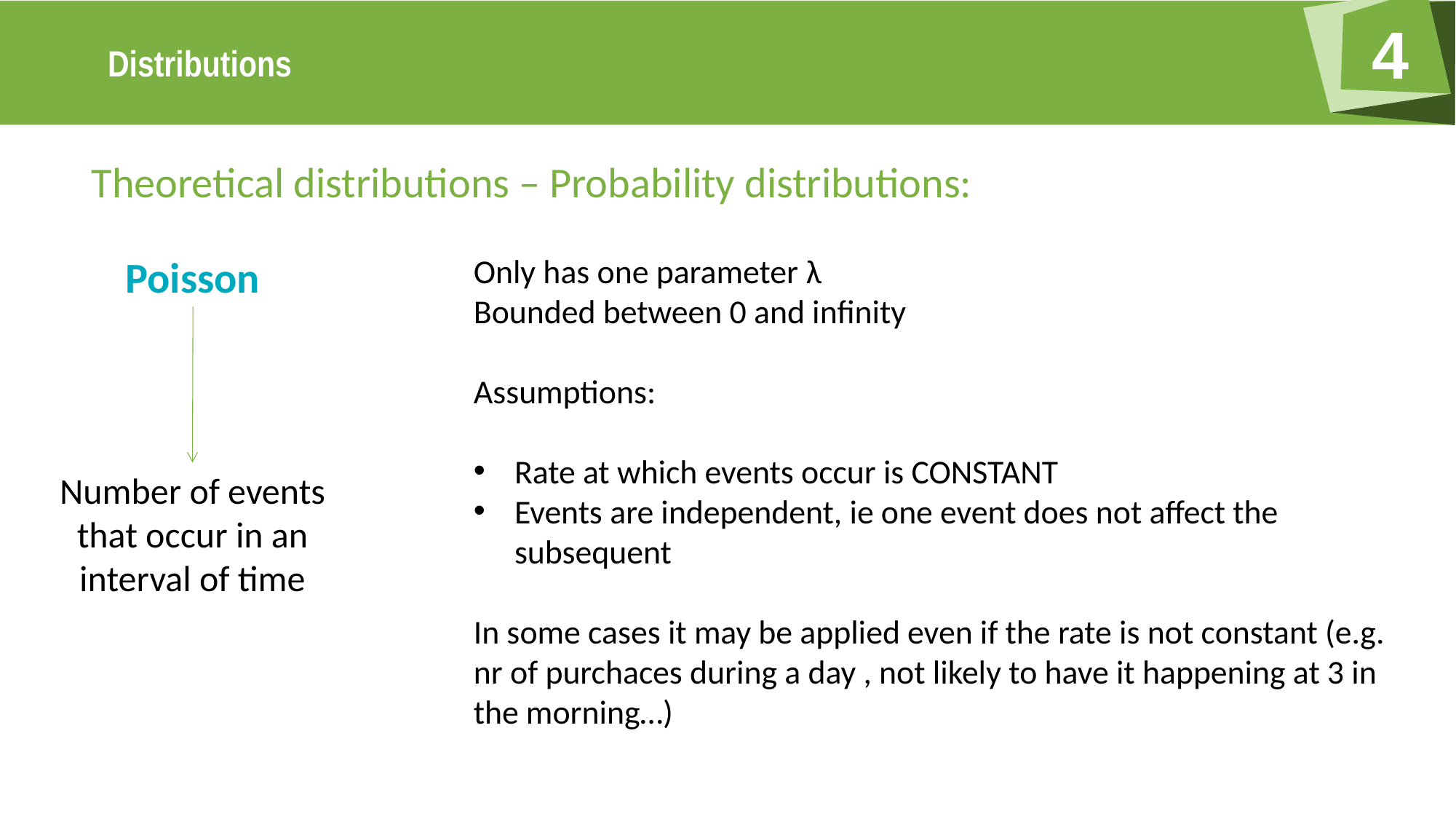

Theoretical distributions – Probability distributions:
Poisson
Only has one parameter λ
Bounded between 0 and infinity

Assumptions:

Rate at which events occur is CONSTANT
Events are independent, ie one event does not affect the subsequent

In some cases it may be applied even if the rate is not constant (e.g. nr of purchaces during a day , not likely to have it happening at 3 in the morning…)
Number of events that occur in an interval of time